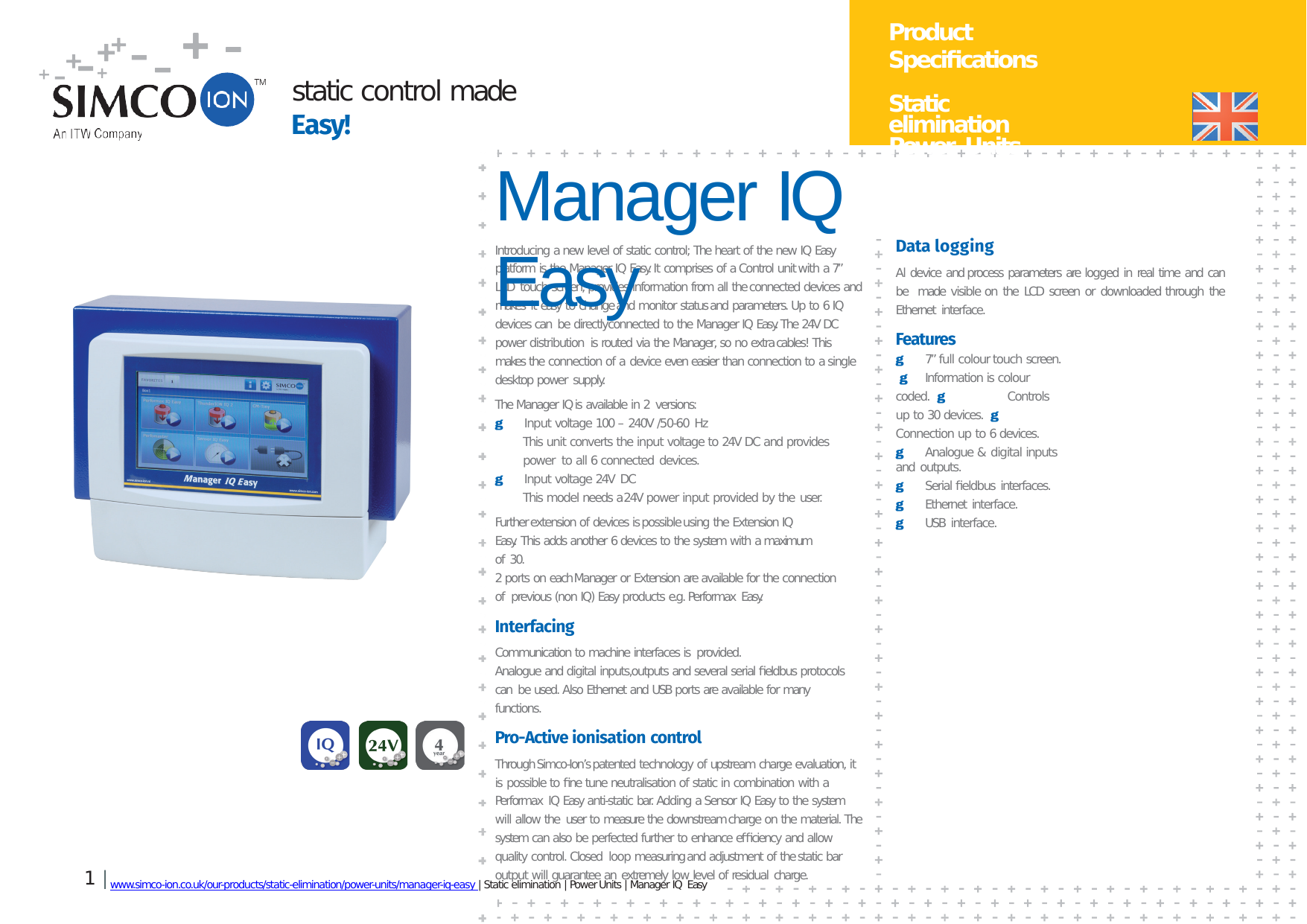

Product Specifications
Static elimination  Power Units

static control made Easy!

Manager IQ Easy

Data logging
Al device and process parameters are logged in real time and can be  made visible on the LCD screen or downloaded through the Ethernet  interface.
Features

Introducing a new level of static control; The heart of the new IQ Easy  platform is the Manager IQ Easy. It comprises of a Control unit with a 7” LCD  touch screen, provides information from all the connected devices and makes  it easy to change and monitor status and parameters. Up to 6 IQ devices can  be directlyconnected to the Manager IQ Easy. The 24V DC power distribution  is routed via the Manager, so no extra cables! This makes the connection of a  device even easier than connection to a single desktop power supply.
The Manager IQ is available in 2 versions:
g	Input voltage 100 – 240V /50-60 Hz
This unit converts the input voltage to 24V DC and provides power  to all 6 connected devices.
g	Input voltage 24V DC
This model needs a 24V power input provided by the user.
Further extension of devices is possible using the Extension IQ Easy.  This adds another 6 devices to the system with a maximum of 30.
2 ports on each Manager or Extension are available for the connection of  previous (non IQ) Easy products e.g. Performax Easy.
Interfacing
Communication to machine interfaces is provided.
Analogue and digital inputs,outputs and several serial ﬁeldbus protocols can  be used. Also Ethernet and USB ports are available for many functions.
Pro-Active ionisation control
Through Simco-Ion’s patented technology of upstream charge evaluation, it is  possible to ﬁne tune neutralisation of static in combination with a Performax  IQ Easy anti-static bar. Adding a Sensor IQ Easy to the system will allow the  user to measure the downstream charge on the material. The system can also  be perfected further to enhance eﬃciency and allow quality control. Closed  loop measuring and adjustment of the static bar output will guarantee an  extremely low level of residual charge.

g	7” full colour touch screen.  g	Information is colour coded.  g	Controls up to 30 devices.  g	Connection up to 6 devices.
g	Analogue & digital inputs and outputs.
g	Serial ﬁeldbus interfaces.
g	Ethernet interface.
g	USB interface.

1 | www.simco-ion.co.uk/our-products/static-elimination/power-units/manager-iq-easy | Static elimination | Power Units | Manager IQ Easy